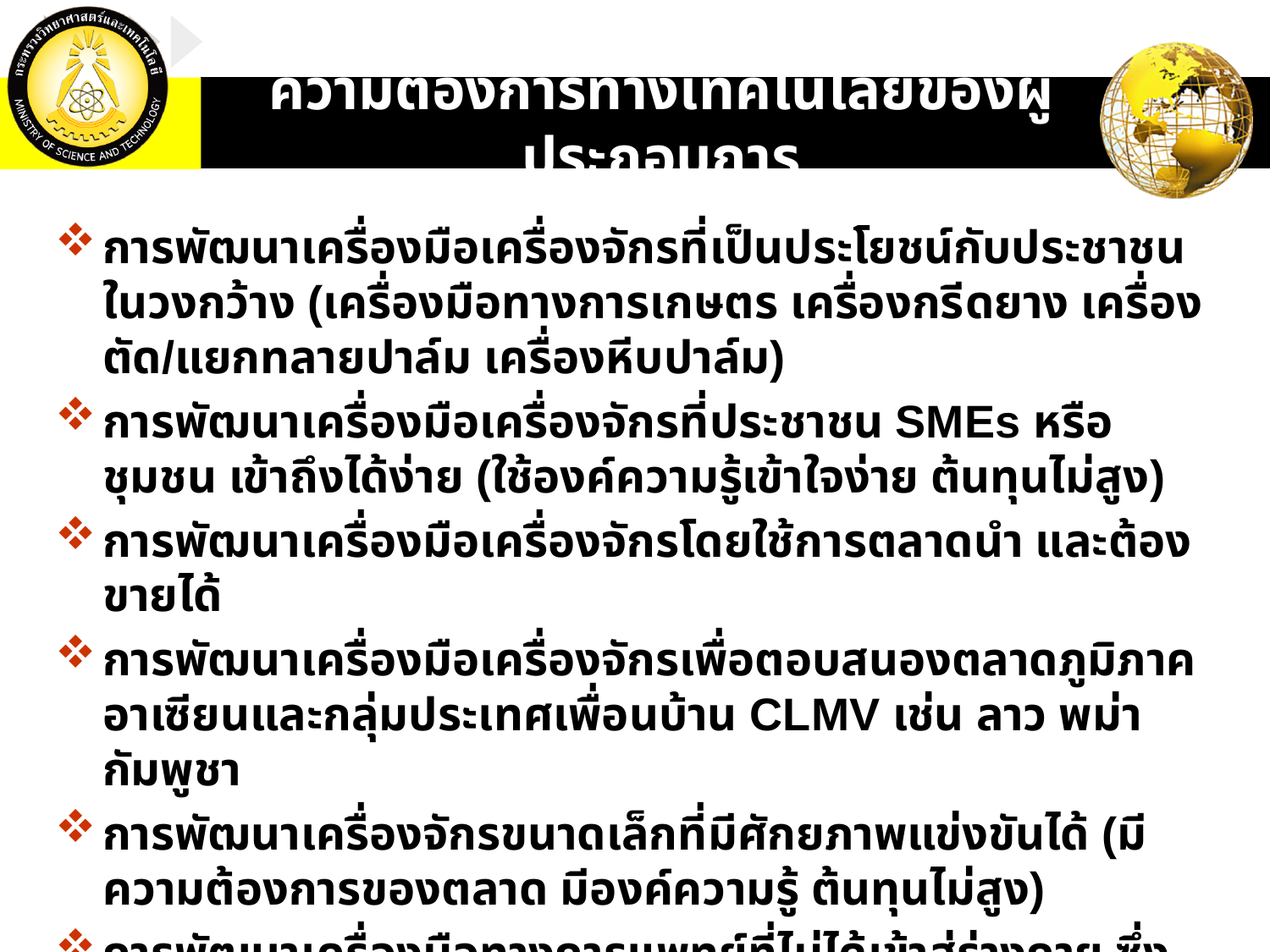

# ความต้องการทางเทคโนโลยีของผู้ประกอบการ
การพัฒนาเครื่องมือเครื่องจักรที่เป็นประโยชน์กับประชาชนในวงกว้าง (เครื่องมือทางการเกษตร เครื่องกรีดยาง เครื่องตัด/แยกทลายปาล์ม เครื่องหีบปาล์ม)
การพัฒนาเครื่องมือเครื่องจักรที่ประชาชน SMEs หรือชุมชน เข้าถึงได้ง่าย (ใช้องค์ความรู้เข้าใจง่าย ต้นทุนไม่สูง)
การพัฒนาเครื่องมือเครื่องจักรโดยใช้การตลาดนำ และต้องขายได้
การพัฒนาเครื่องมือเครื่องจักรเพื่อตอบสนองตลาดภูมิภาคอาเซียนและกลุ่มประเทศเพื่อนบ้าน CLMV เช่น ลาว พม่า กัมพูชา
การพัฒนาเครื่องจักรขนาดเล็กที่มีศักยภาพแข่งขันได้ (มีความต้องการของตลาด มีองค์ความรู้ ต้นทุนไม่สูง)
การพัฒนาเครื่องมือทางการแพทย์ที่ไม่ได้เข้าสู่ร่างกาย ซึ่งไม่ต้องใช้ใบรับรอง เช่น ที่นอนลม เตียงพยาบาล ชุดทดสอบสำเร็จรูป